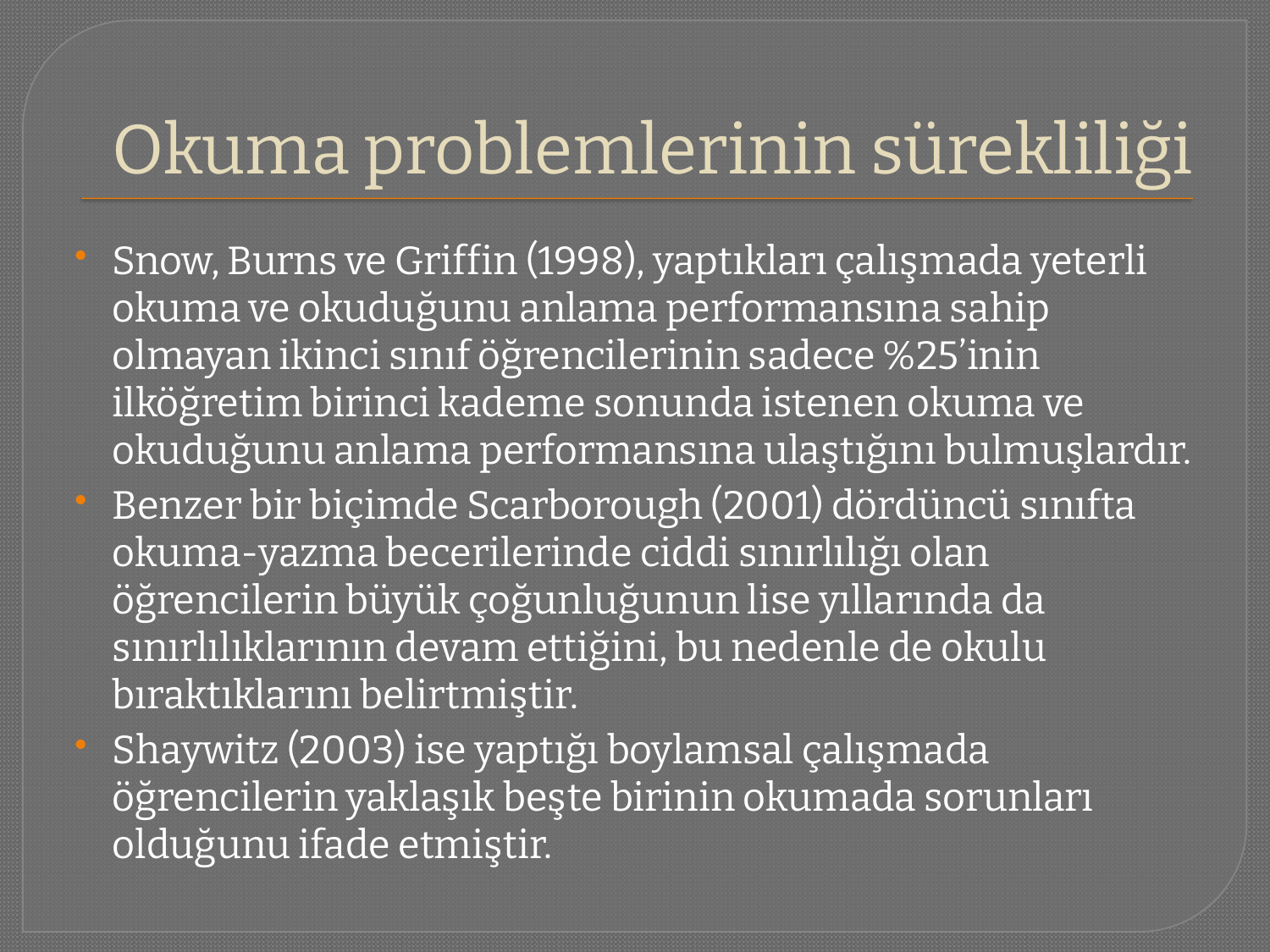

# Okuma problemlerinin sürekliliği
Snow, Burns ve Griffin (1998), yaptıkları çalışmada yeterli okuma ve okuduğunu anlama performansına sahip olmayan ikinci sınıf öğrencilerinin sadece %25’inin ilköğretim birinci kademe sonunda istenen okuma ve okuduğunu anlama performansına ulaştığını bulmuşlardır.
Benzer bir biçimde Scarborough (2001) dördüncü sınıfta okuma-yazma becerilerinde ciddi sınırlılığı olan öğrencilerin büyük çoğunluğunun lise yıllarında da sınırlılıklarının devam ettiğini, bu nedenle de okulu bıraktıklarını belirtmiştir.
Shaywitz (2003) ise yaptığı boylamsal çalışmada öğrencilerin yaklaşık beşte birinin okumada sorunları olduğunu ifade etmiştir.